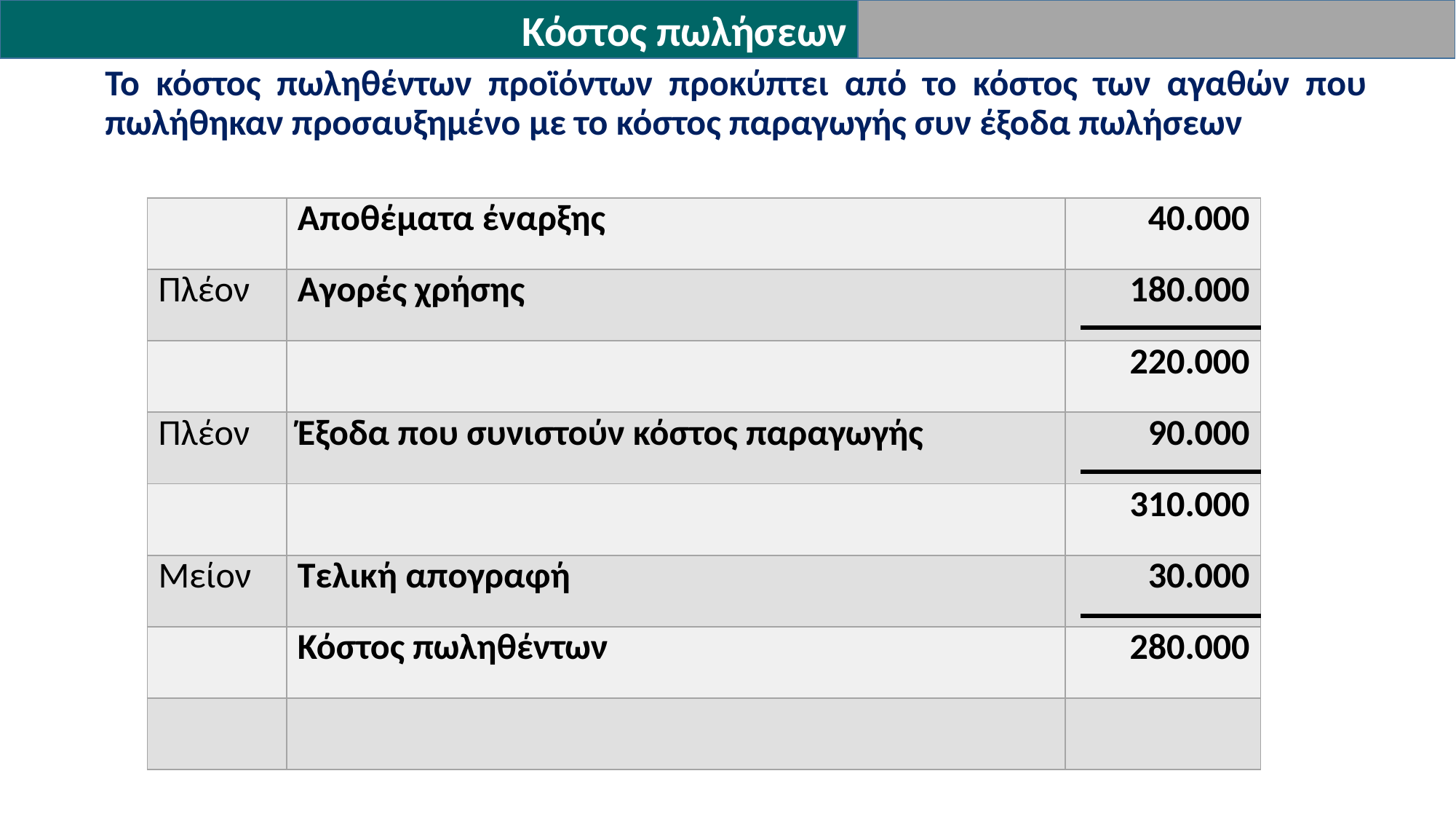

Κόστος πωλήσεων

Το κόστος πωληθέντων προϊόντων προκύπτει από το κόστος των αγαθών που πωλήθηκαν προσαυξημένο με το κόστος παραγωγής συν έξοδα πωλήσεων

|  | Αποθέματα έναρξης | 40.000 |
| --- | --- | --- |
| Πλέον | Αγορές χρήσης | 180.000 |
|  |  | 220.000 |
| Πλέον | Έξοδα που συνιστούν κόστος παραγωγής | 90.000 |
|  |  | 310.000 |
| Μείον | Τελική απογραφή | 30.000 |
|  | Κόστος πωληθέντων | 280.000 |
|  |  |  |